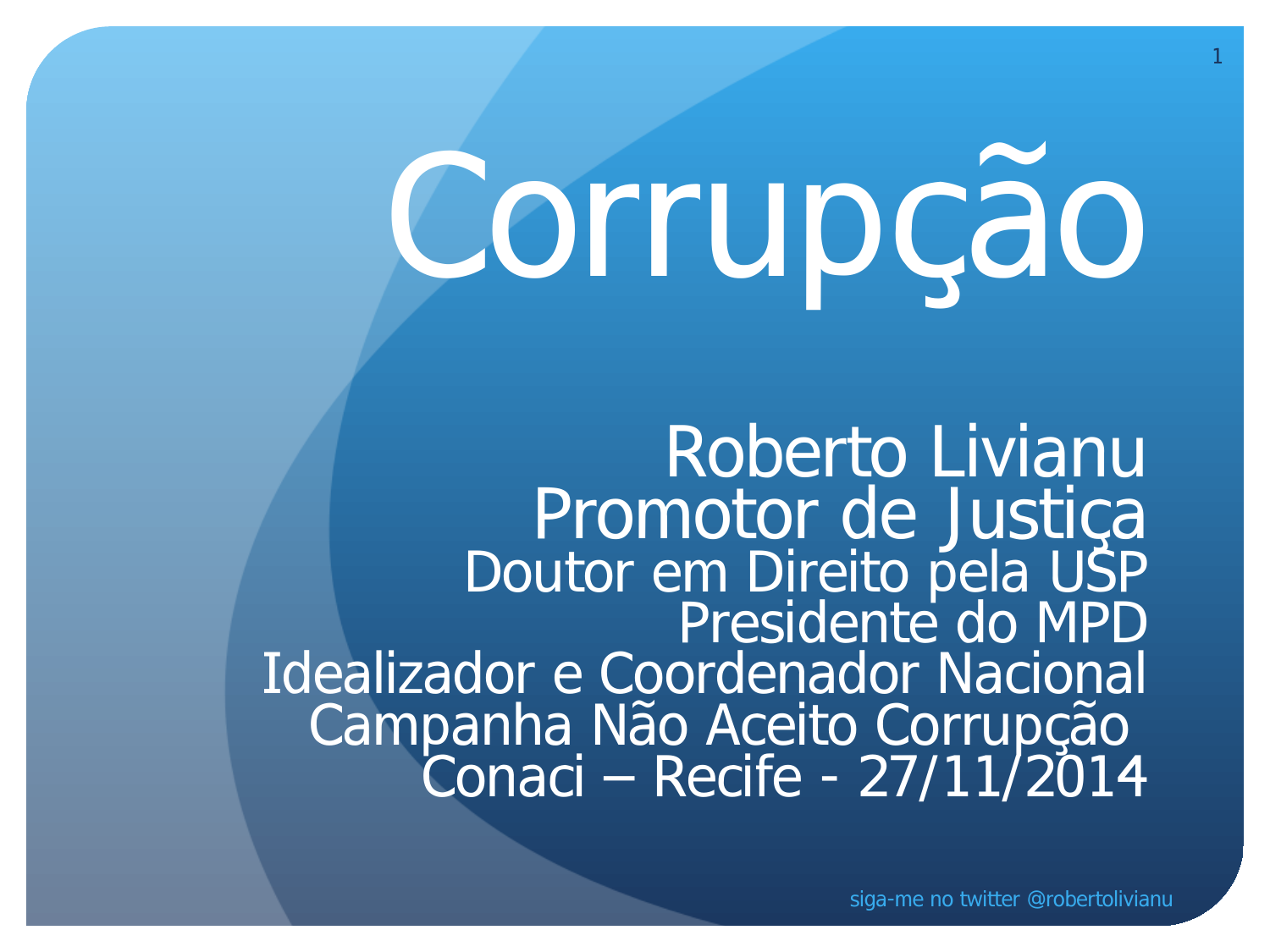

1
Corrupção

Roberto Livianu
Promotor de Justiça
Doutor em Direito pela USP
Presidente do MPD
Idealizador e Coordenador Nacional
 Campanha Não Aceito Corrupção
Conaci – Recife - 27/11/2014
siga-me no twitter @robertolivianu